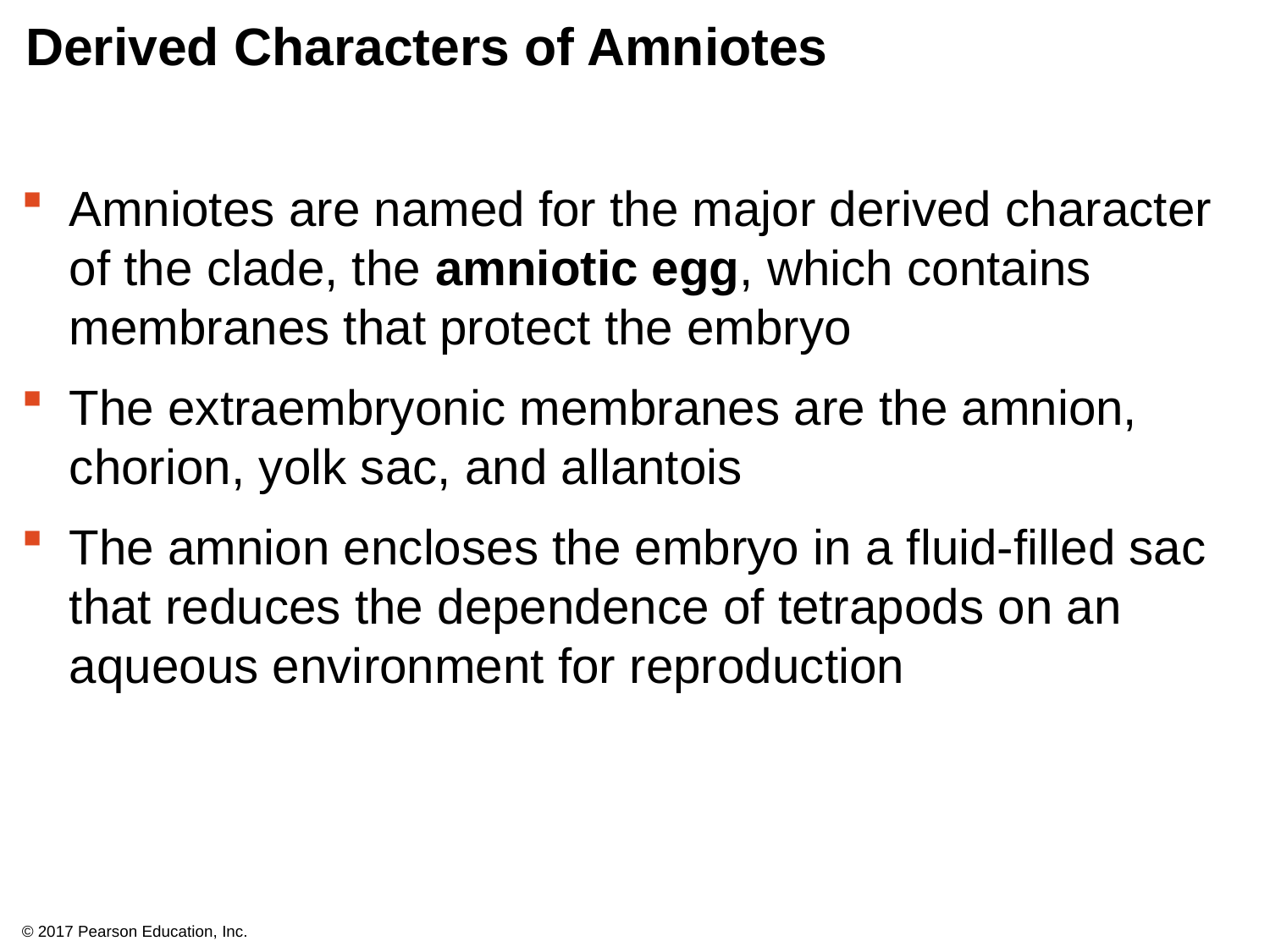

# Derived Characters of Amniotes
Amniotes are named for the major derived character of the clade, the amniotic egg, which contains membranes that protect the embryo
The extraembryonic membranes are the amnion, chorion, yolk sac, and allantois
The amnion encloses the embryo in a fluid-filled sac that reduces the dependence of tetrapods on an aqueous environment for reproduction
© 2017 Pearson Education, Inc.